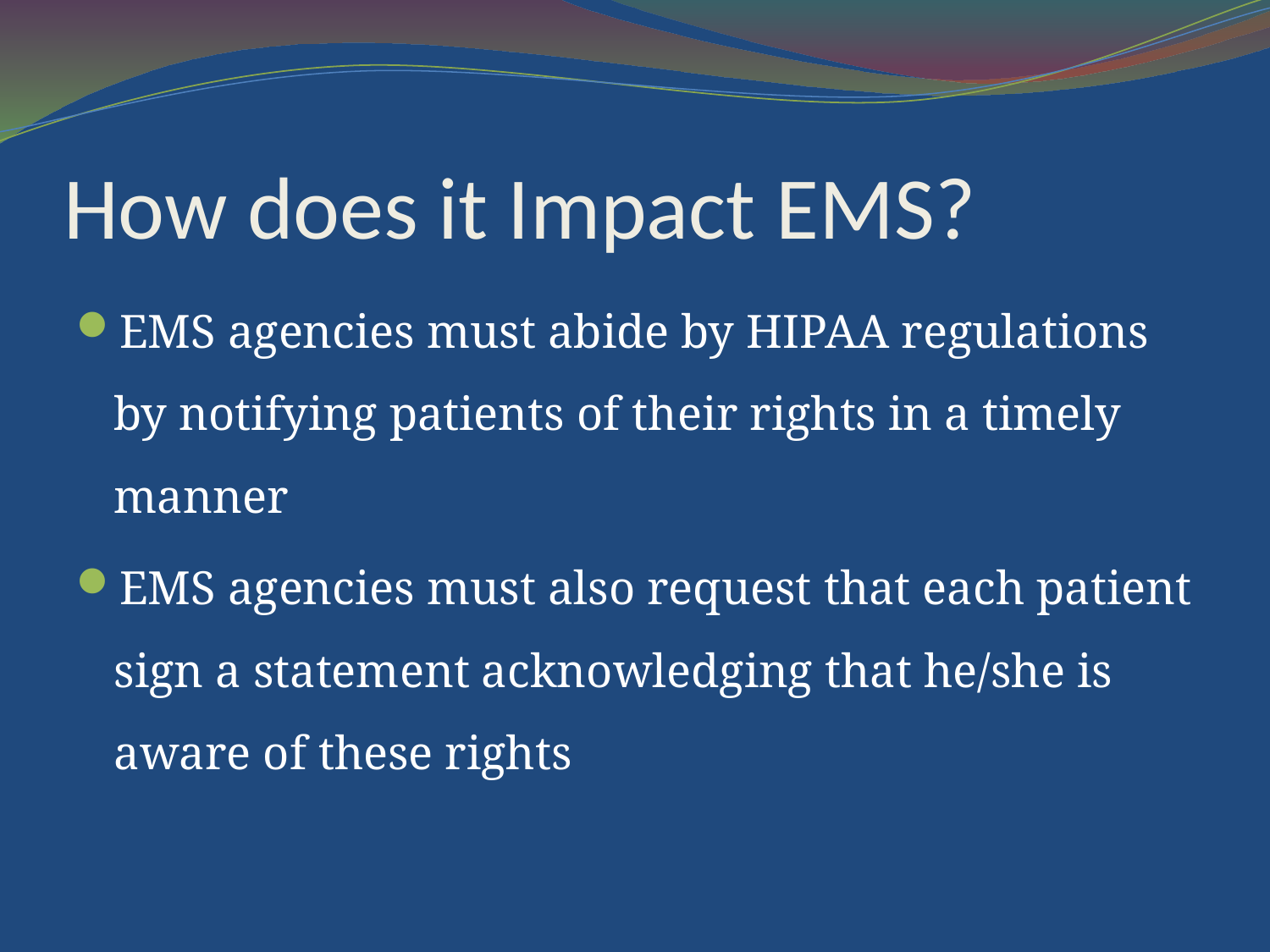

# How does it Impact EMS?
EMS agencies must abide by HIPAA regulations by notifying patients of their rights in a timely manner
EMS agencies must also request that each patient sign a statement acknowledging that he/she is aware of these rights